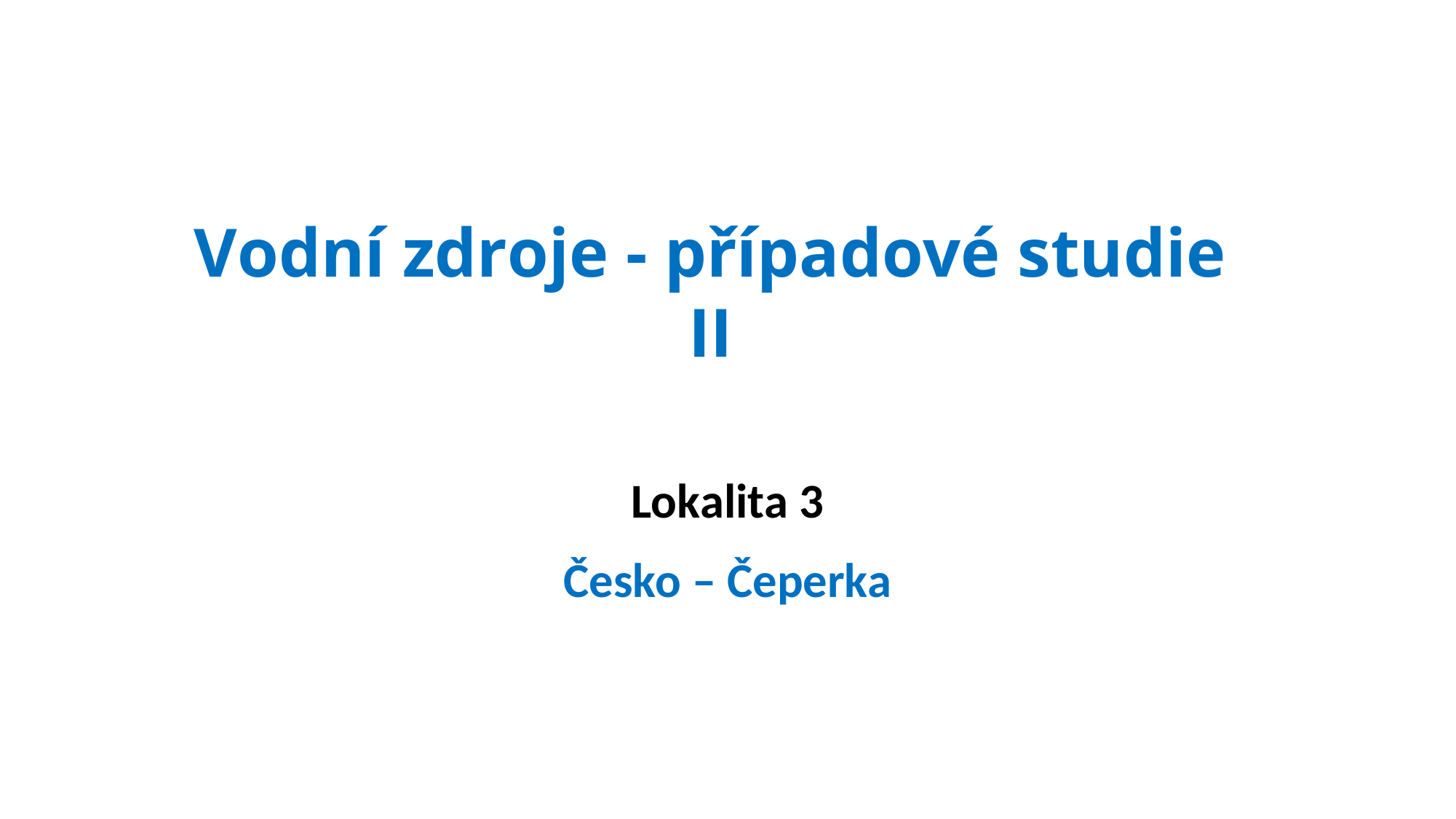

# Vodní zdroje - případové studie II
Lokalita 3
Česko – Čeperka